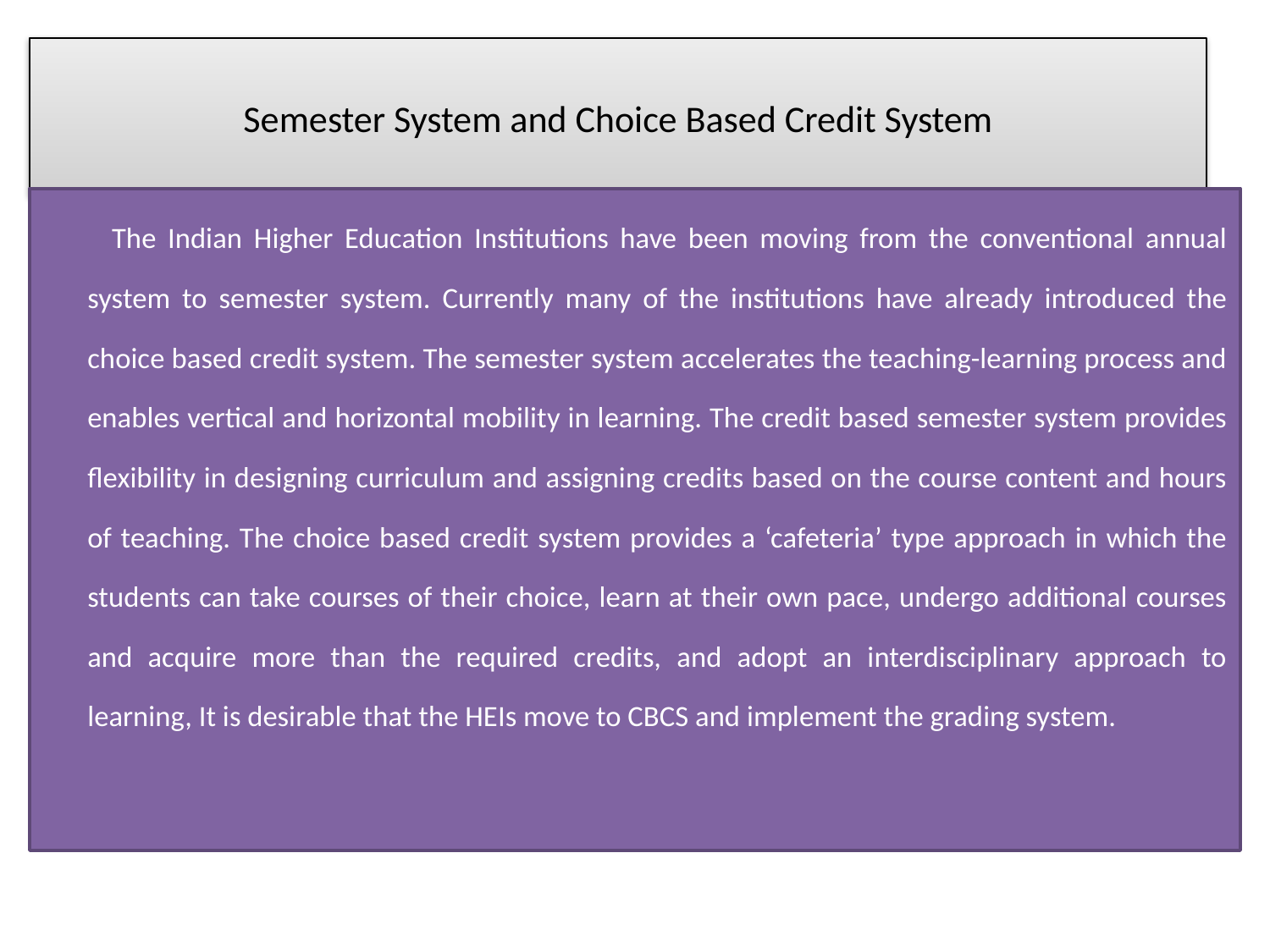

# Semester System and Choice Based Credit System
      The Indian Higher Education Institutions have been moving from the conventional annual system to semester system. Currently many of the institutions have already introduced the choice based credit system. The semester system accelerates the teaching-learning process and enables vertical and horizontal mobility in learning. The credit based semester system provides flexibility in designing curriculum and assigning credits based on the course content and hours of teaching. The choice based credit system provides a ‘cafeteria’ type approach in which the students can take courses of their choice, learn at their own pace, undergo additional courses and acquire more than the required credits, and adopt an interdisciplinary approach to learning, It is desirable that the HEIs move to CBCS and implement the grading system.